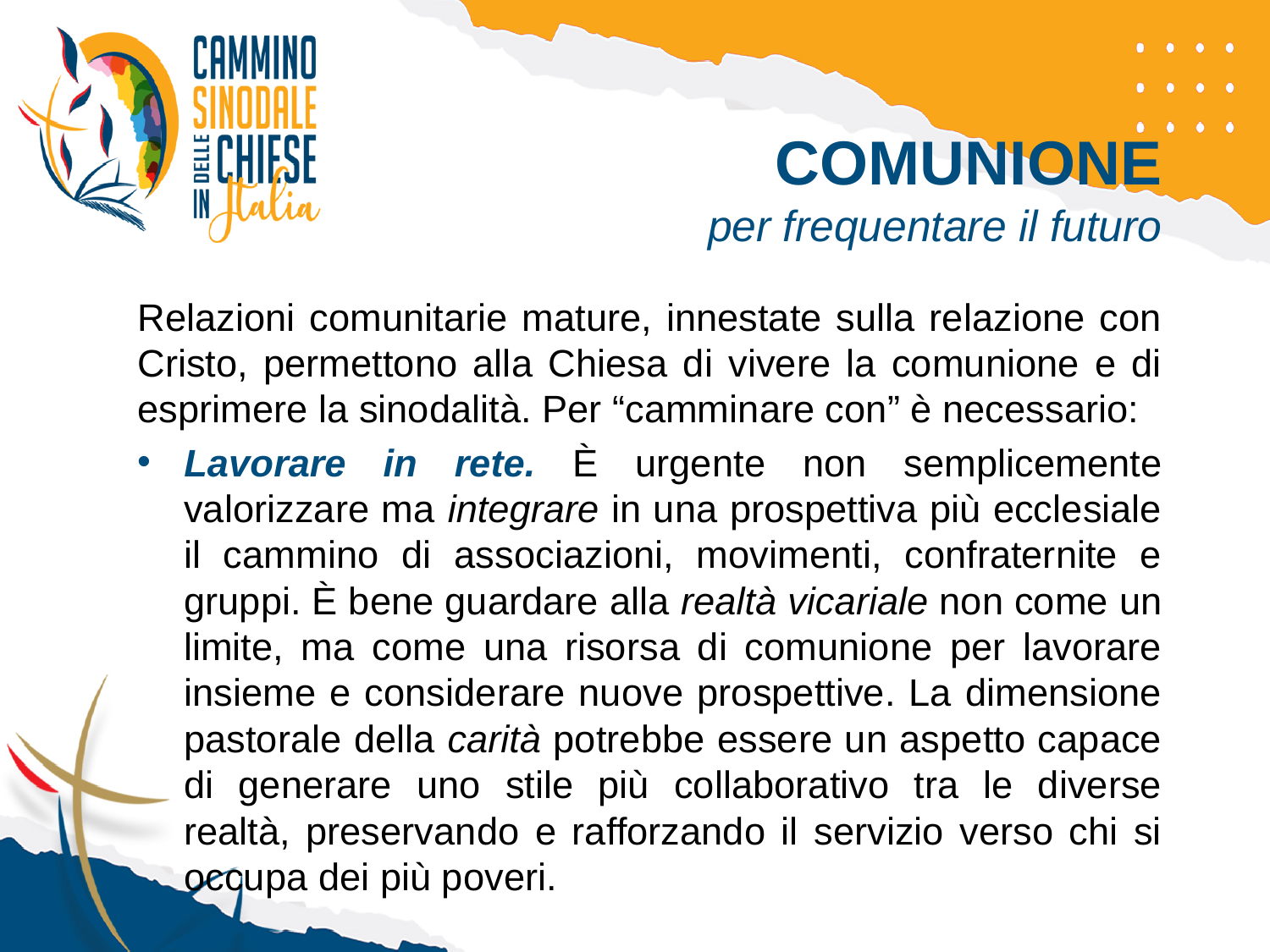

COMUNIONE
per frequentare il futuro
Relazioni comunitarie mature, innestate sulla relazione con Cristo, permettono alla Chiesa di vivere la comunione e di esprimere la sinodalità. Per “camminare con” è necessario:
Lavorare in rete. È urgente non semplicemente valorizzare ma integrare in una prospettiva più ecclesiale il cammino di associazioni, movimenti, confraternite e gruppi. È bene guardare alla realtà vicariale non come un limite, ma come una risorsa di comunione per lavorare insieme e considerare nuove prospettive. La dimensione pastorale della carità potrebbe essere un aspetto capace di generare uno stile più collaborativo tra le diverse realtà, preservando e rafforzando il servizio verso chi si occupa dei più poveri.